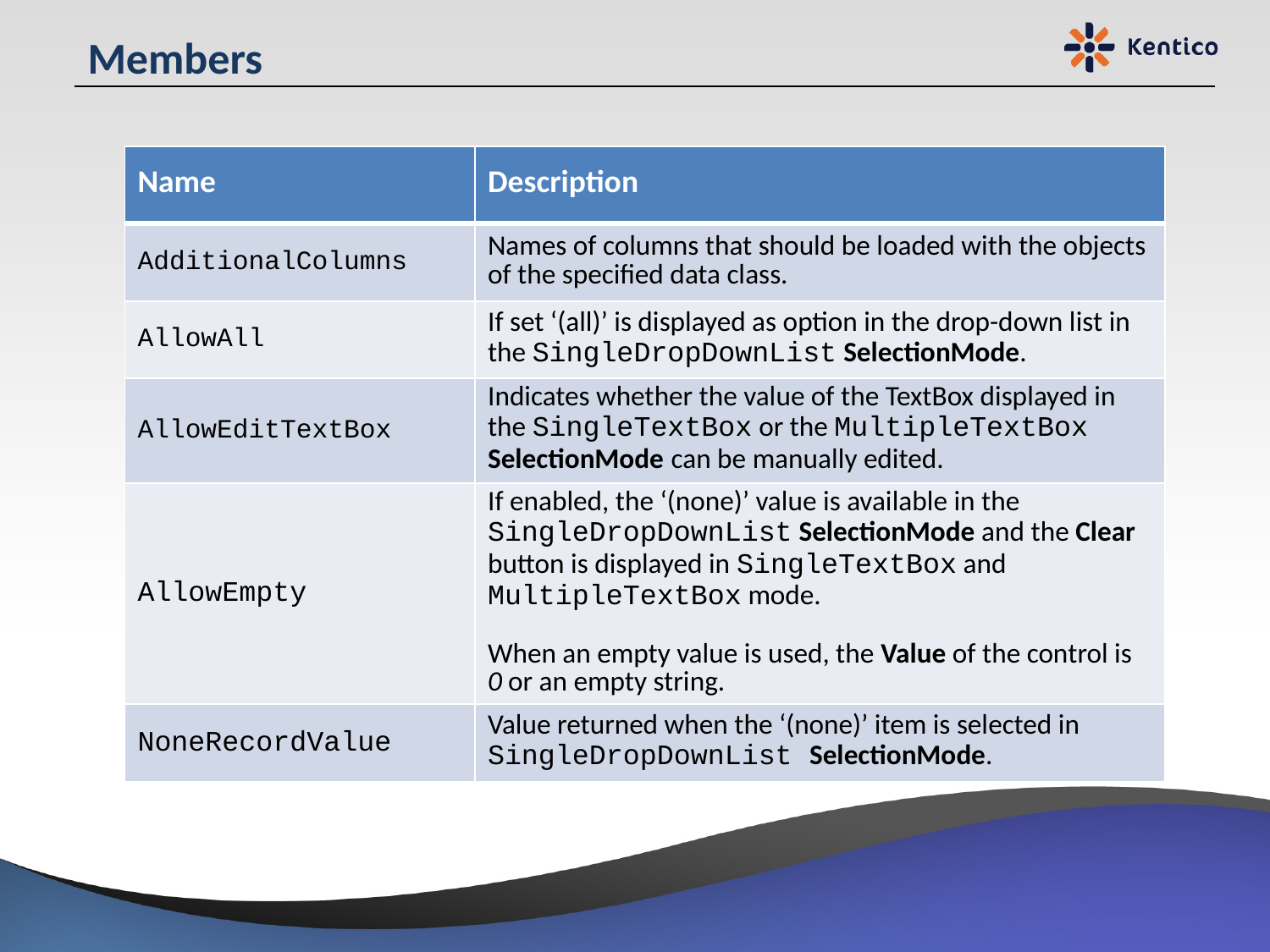

# Members
| Name | Description |
| --- | --- |
| AdditionalColumns | Names of columns that should be loaded with the objects of the specified data class. |
| AllowAll | If set ‘(all)’ is displayed as option in the drop-down list in the SingleDropDownList SelectionMode. |
| AllowEditTextBox | Indicates whether the value of the TextBox displayed in the SingleTextBox or the MultipleTextBox SelectionMode can be manually edited. |
| AllowEmpty | If enabled, the ‘(none)’ value is available in the SingleDropDownList SelectionMode and the Clear button is displayed in SingleTextBox and MultipleTextBox mode.   When an empty value is used, the Value of the control is 0 or an empty string. |
| NoneRecordValue | Value returned when the ‘(none)’ item is selected in SingleDropDownList SelectionMode. |